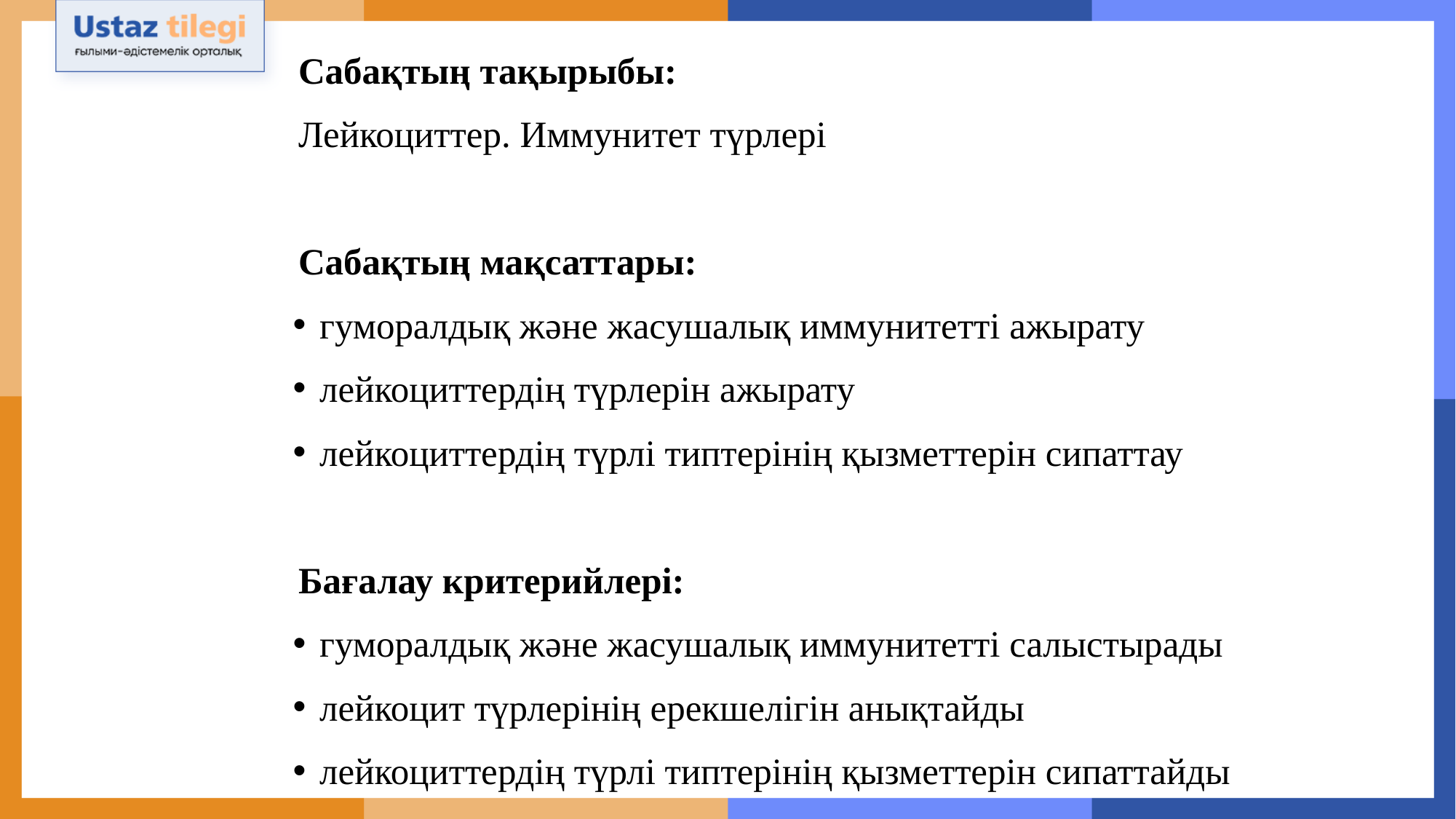

Сабақтың тақырыбы:
Лейкоциттер. Иммунитет түрлері

Сабақтың мақсаттары:
гуморалдық және жасушалық иммунитетті ажырату
лейкоциттердің түрлерін ажырату
лейкоциттердің түрлі типтерінің қызметтерін сипаттау

Бағалау критерийлері:
гуморалдық және жасушалық иммунитетті салыстырады
лейкоцит түрлерінің ерекшелігін анықтайды
лейкоциттердің түрлі типтерінің қызметтерін сипаттайды